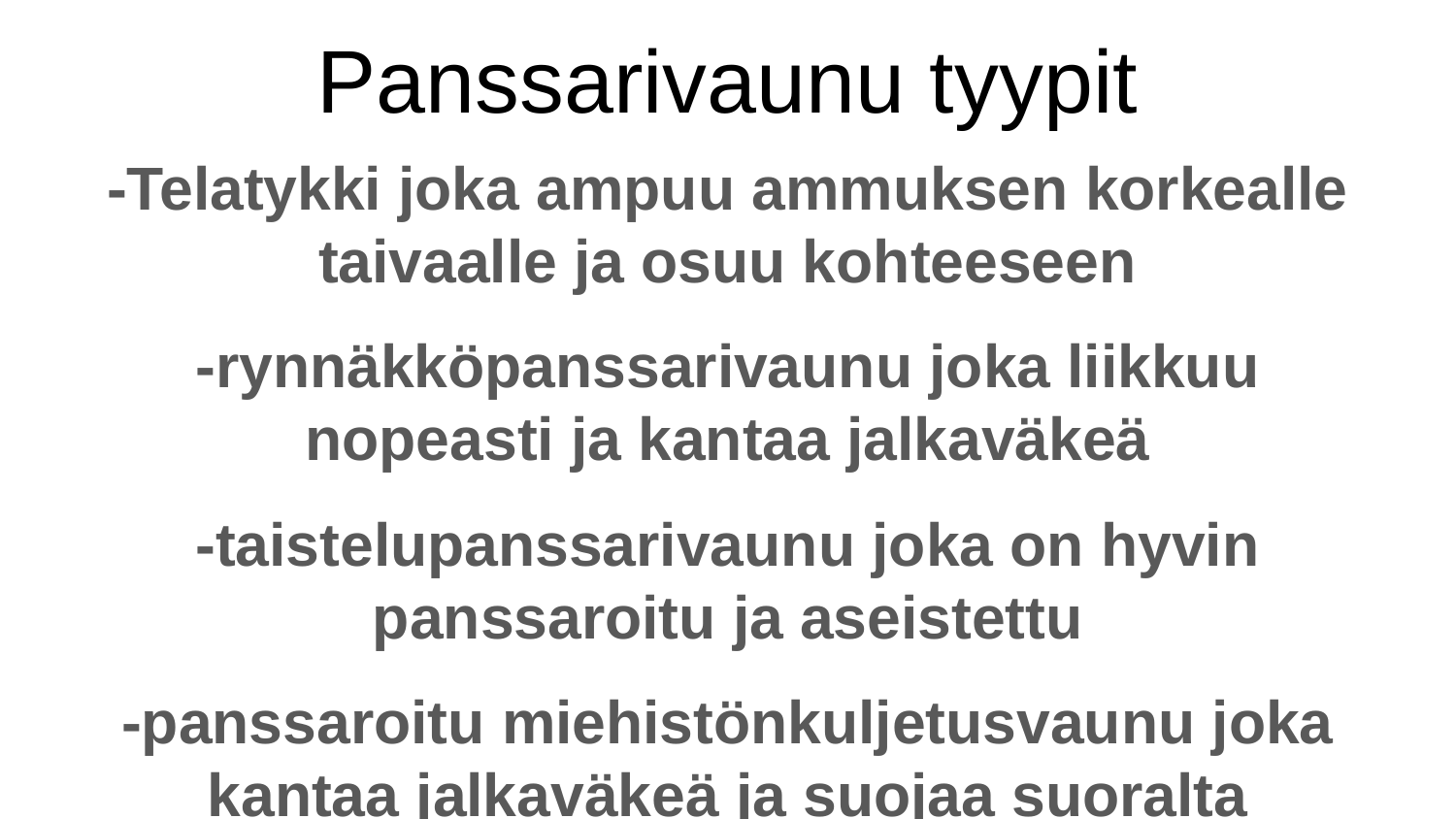

# Panssarivaunu tyypit
-Telatykki joka ampuu ammuksen korkealle taivaalle ja osuu kohteeseen
-rynnäkköpanssarivaunu joka liikkuu nopeasti ja kantaa jalkaväkeä
-taistelupanssarivaunu joka on hyvin panssaroitu ja aseistettu
-panssaroitu miehistönkuljetusvaunu joka kantaa jalkaväkeä ja suojaa suoralta hyökkäykseltä
-Ilmatorjuntapanssarivaunu joka tuhoaa taivaalla olevia kohteita